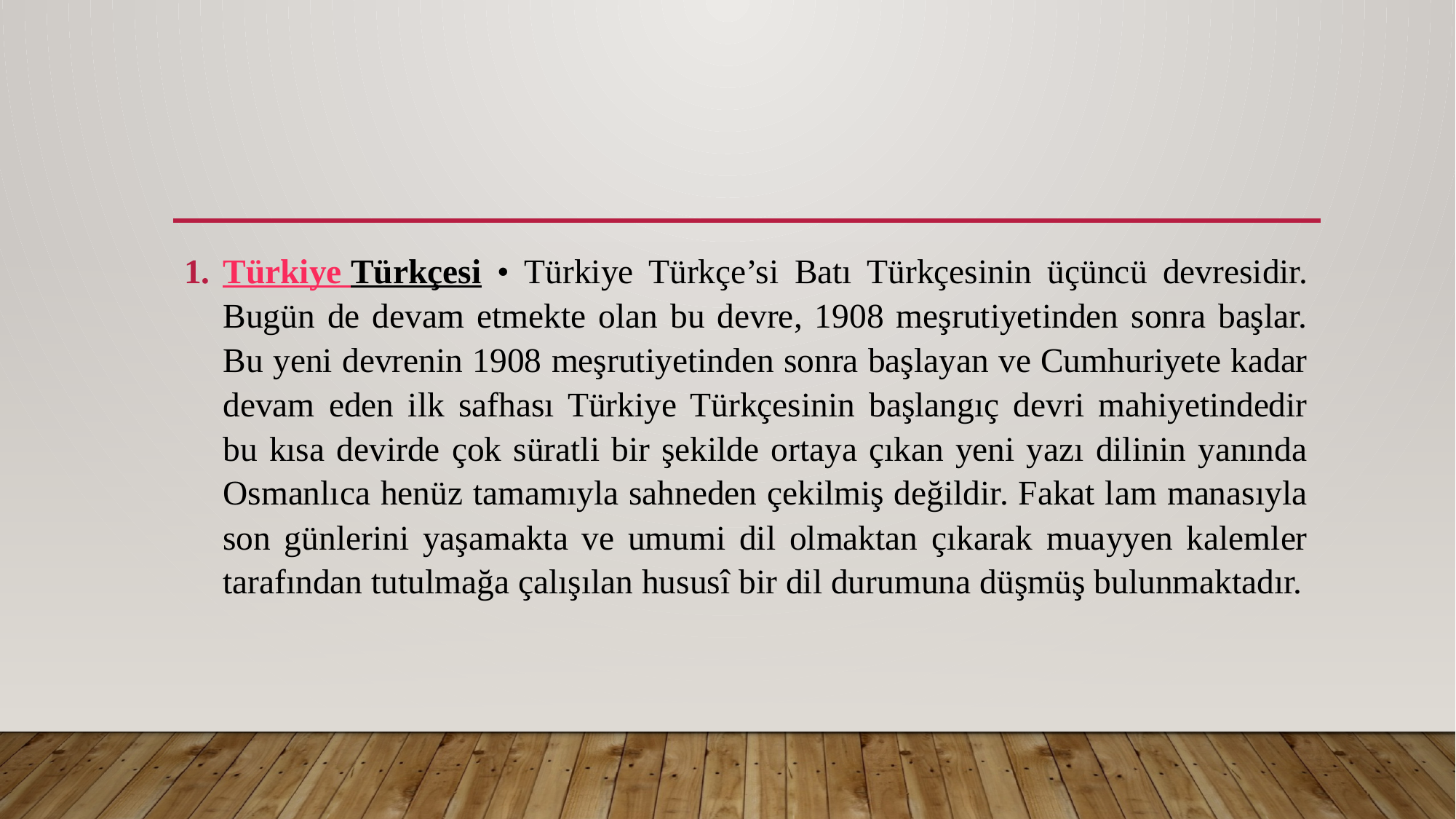

#
Türkiye Türkçesi • Türkiye Türkçe’si Batı Türkçesinin üçüncü devresidir. Bugün de devam etmekte olan bu devre, 1908 meşrutiyetinden sonra başlar. Bu yeni devrenin 1908 meşrutiyetinden sonra başlayan ve Cumhuriyete kadar devam eden ilk safhası Türkiye Türkçesinin başlangıç devri mahiyetindedir bu kısa devirde çok süratli bir şekilde ortaya çıkan yeni yazı dilinin yanında Osmanlıca henüz tamamıyla sahneden çekilmiş değildir. Fakat lam manasıyla son günlerini yaşamakta ve umumi dil olmaktan çıkarak muayyen kalemler tarafından tutulmağa çalışılan hususî bir dil durumuna düşmüş bulunmaktadır.